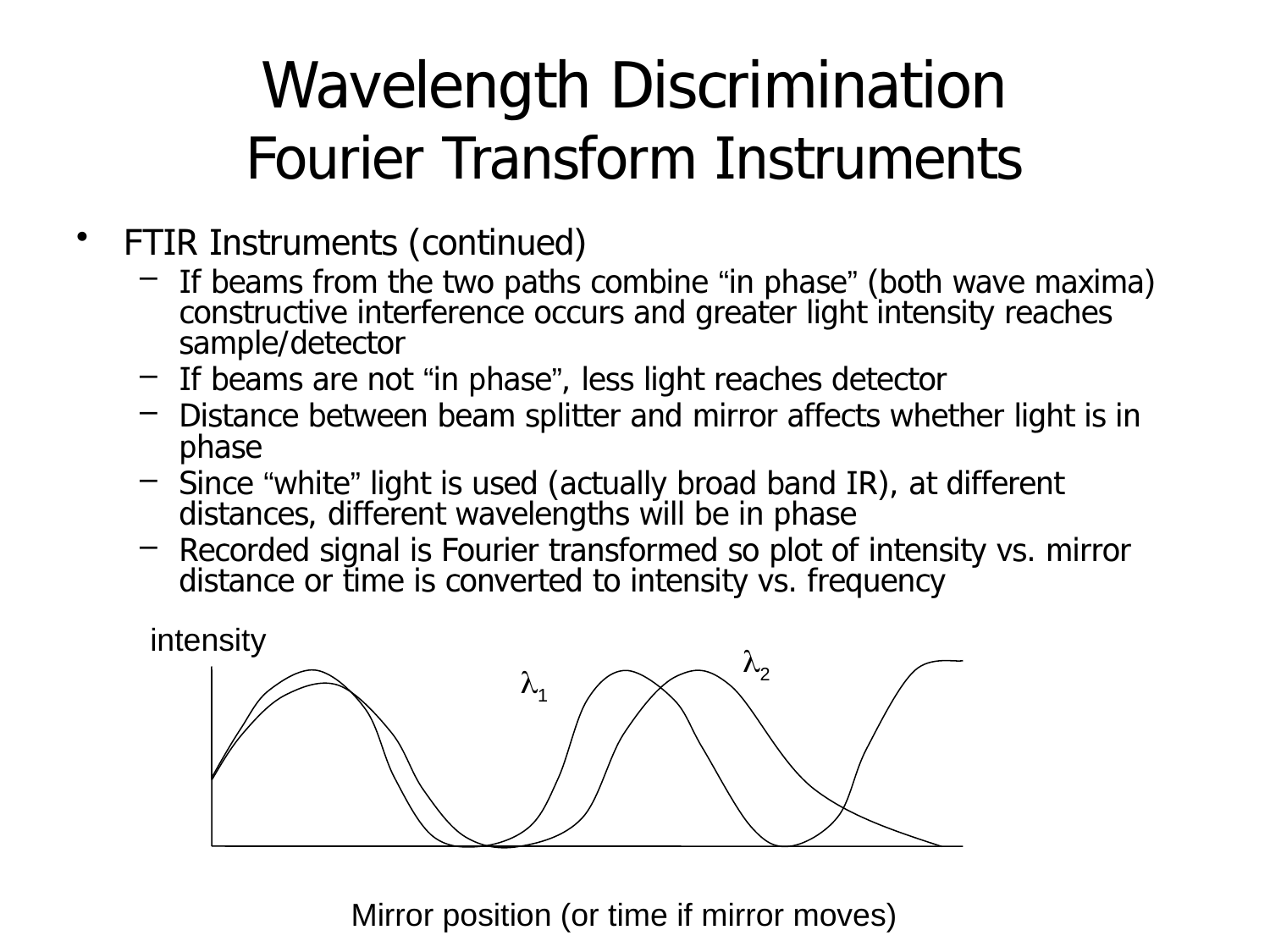

# Wavelength Discrimination Fourier Transform Instruments
FTIR Instruments (continued)
If beams from the two paths combine “in phase” (both wave maxima) constructive interference occurs and greater light intensity reaches sample/detector
If beams are not “in phase”, less light reaches detector
Distance between beam splitter and mirror affects whether light is in phase
Since “white” light is used (actually broad band IR), at different distances, different wavelengths will be in phase
Recorded signal is Fourier transformed so plot of intensity vs. mirror distance or time is converted to intensity vs. frequency
intensity
λ2

λ1

Mirror position (or time if mirror moves)